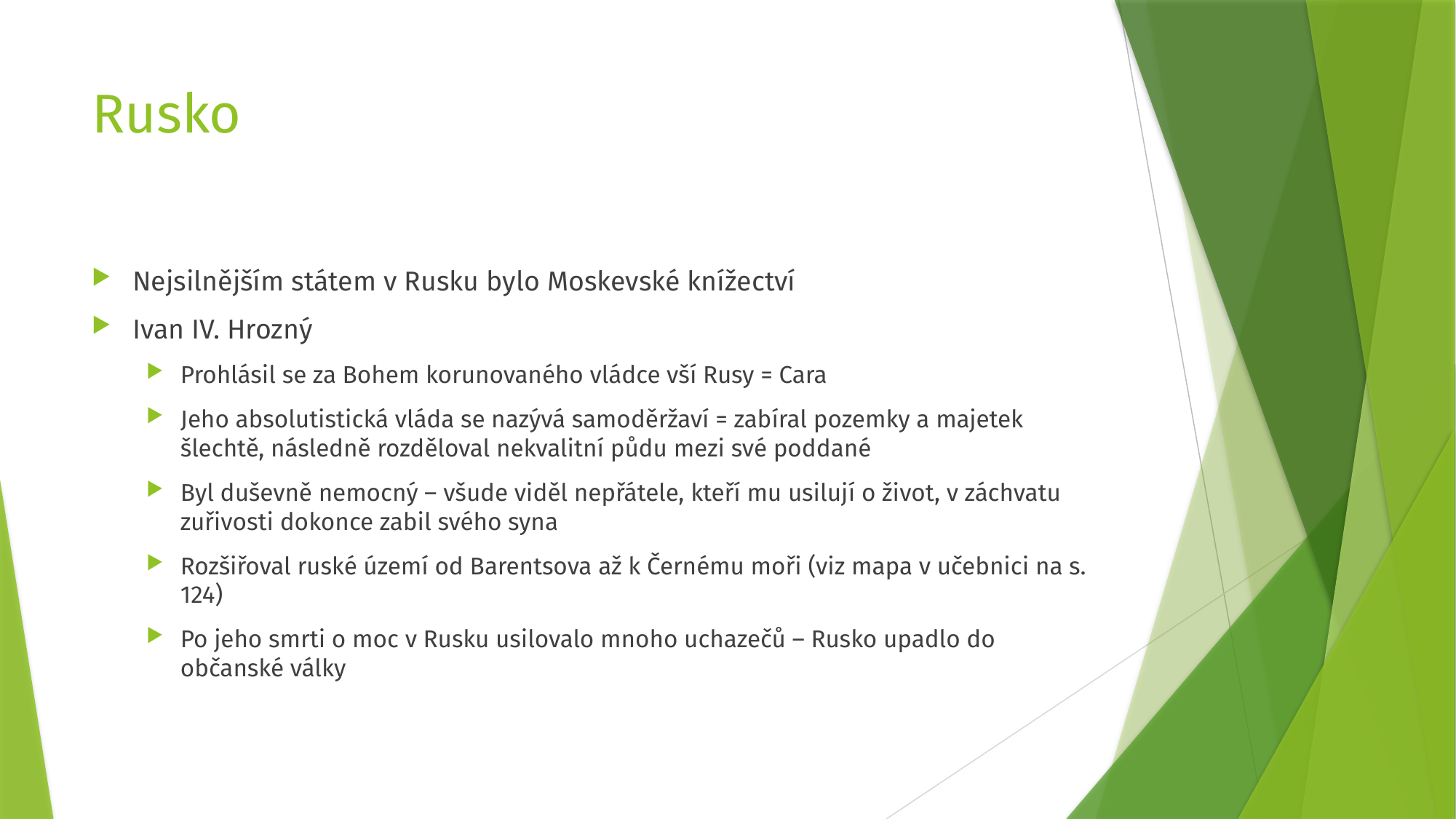

# Rusko
Nejsilnějším státem v Rusku bylo Moskevské knížectví
Ivan IV. Hrozný
Prohlásil se za Bohem korunovaného vládce vší Rusy = Cara
Jeho absolutistická vláda se nazývá samoděržaví = zabíral pozemky a majetek šlechtě, následně rozděloval nekvalitní půdu mezi své poddané
Byl duševně nemocný – všude viděl nepřátele, kteří mu usilují o život, v záchvatu zuřivosti dokonce zabil svého syna
Rozšiřoval ruské území od Barentsova až k Černému moři (viz mapa v učebnici na s. 124)
Po jeho smrti o moc v Rusku usilovalo mnoho uchazečů – Rusko upadlo do občanské války